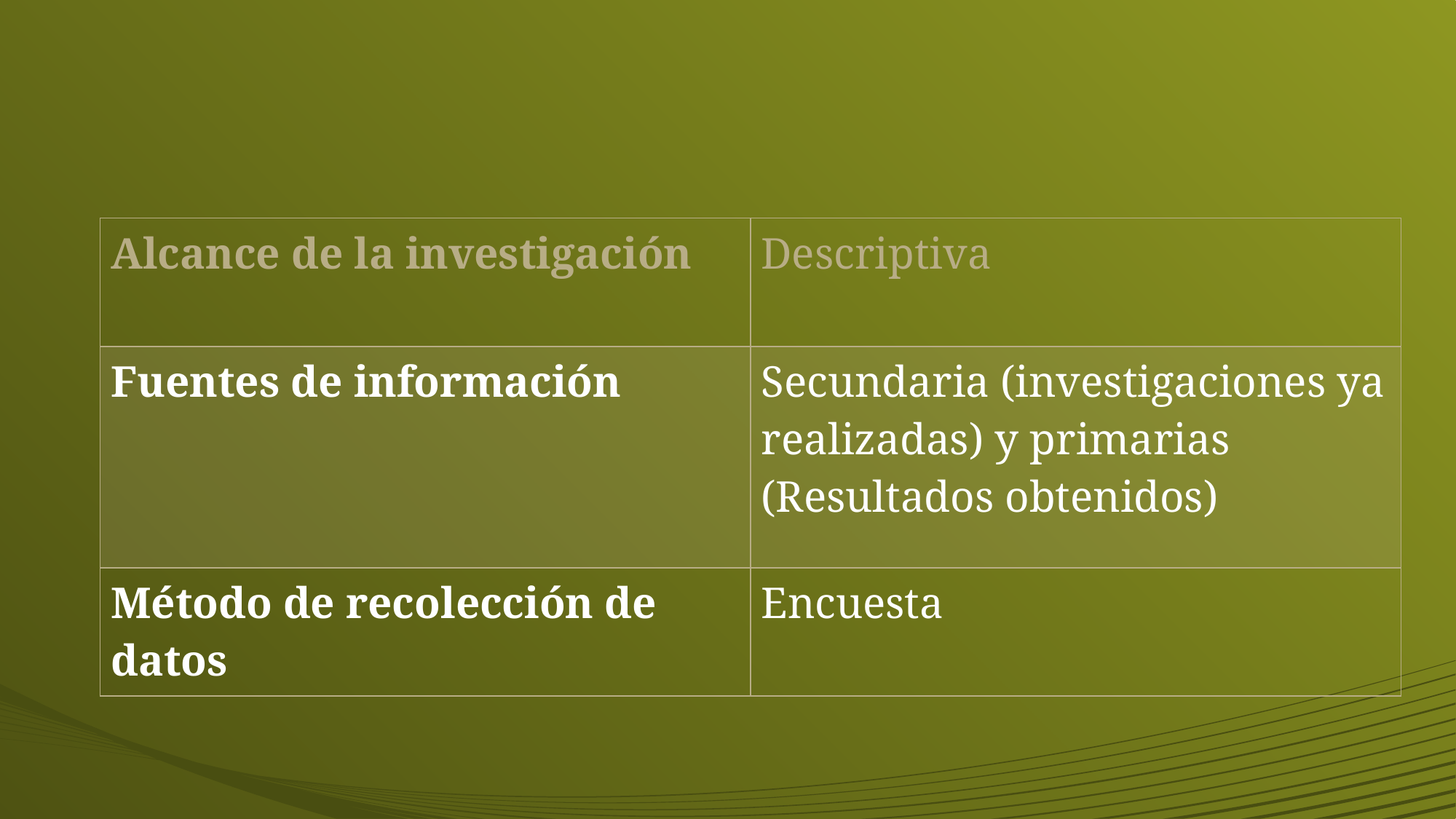

#
| Alcance de la investigación | Descriptiva |
| --- | --- |
| Fuentes de información | Secundaria (investigaciones ya realizadas) y primarias (Resultados obtenidos) |
| Método de recolección de datos | Encuesta |